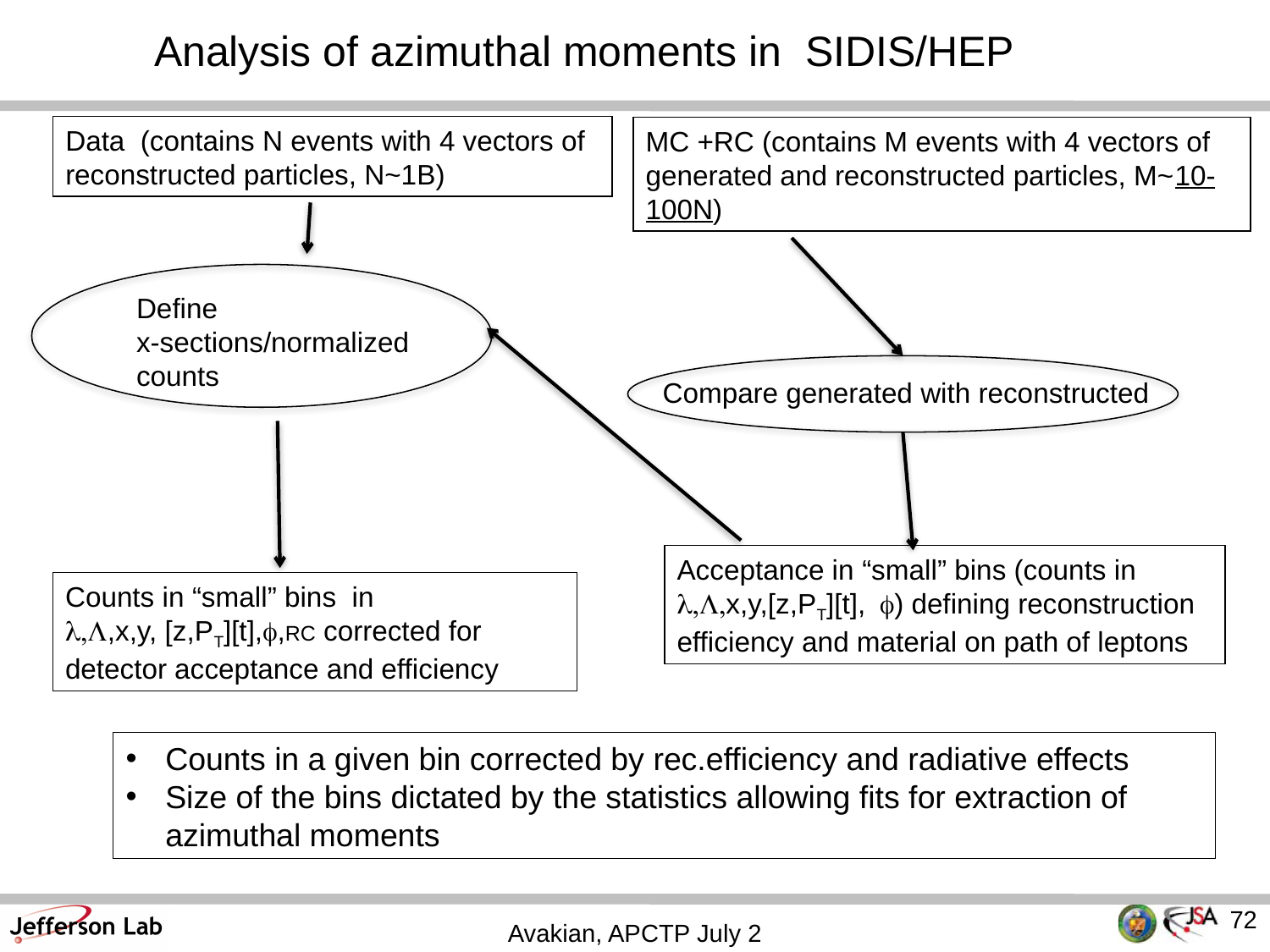

Analysis of azimuthal moments in  SIDIS/HEP
Data  (contains N events with 4 vectors of reconstructed particles, N~1B)
MC +RC (contains M events with 4 vectors of generated and reconstructed particles, M~10-100N)

Define x-sections/normalized counts

Compare generated with reconstructed
Acceptance in “small” bins (counts in λ,Λ,x,y,[z,PT][t], φ) defining reconstruction  efficiency and material on path of leptons
Counts in “small” bins  in
λ,Λ,x,y, [z,PT][t],φ,RC corrected for detector acceptance and efficiency
Counts in a given bin corrected by rec.efficiency and radiative effects
Size of the bins dictated by the statistics allowing fits for extraction of azimuthal moments
72
Avakian, APCTP July 2